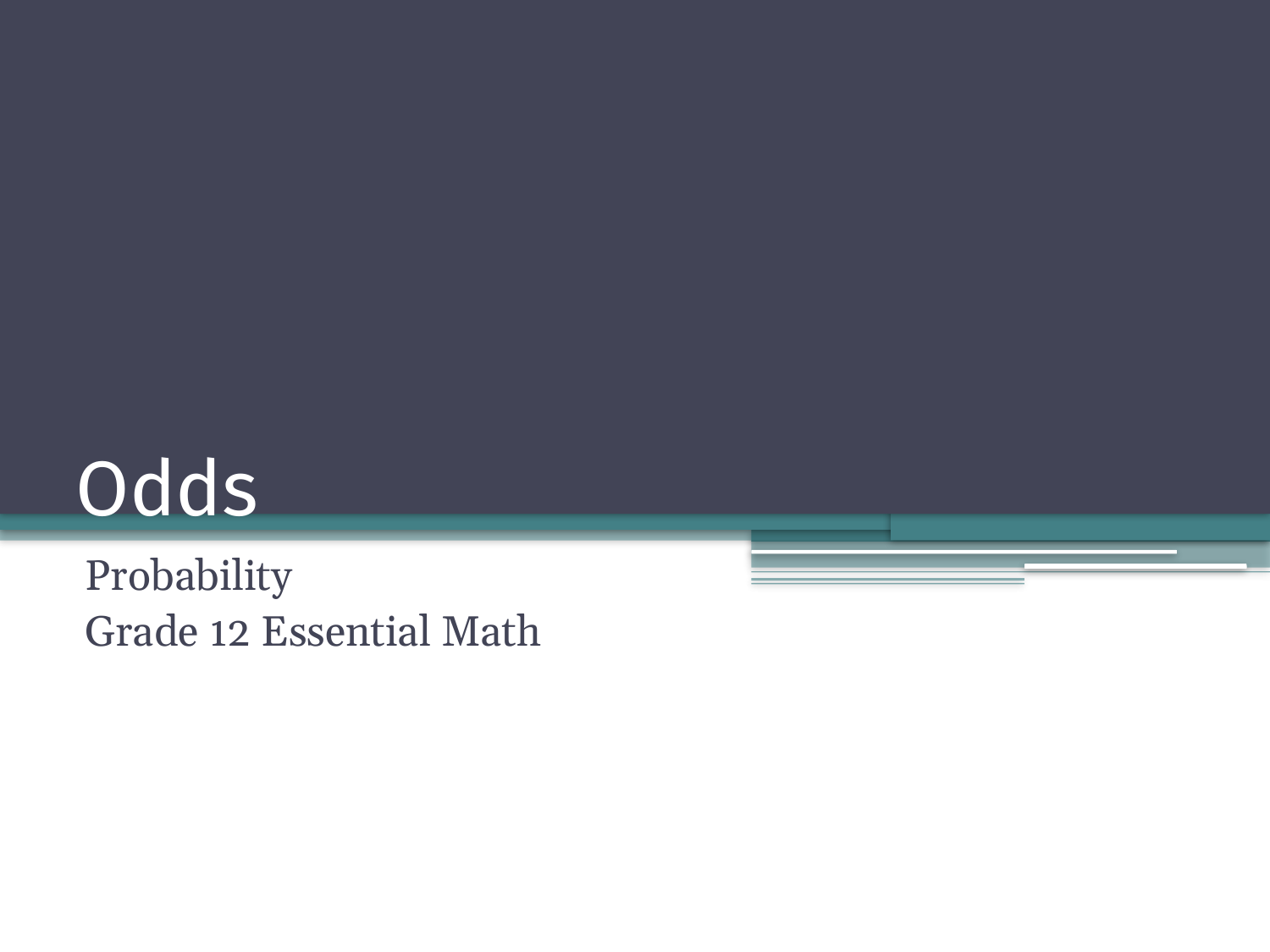

# Odds
Probability
Grade 12 Essential Math